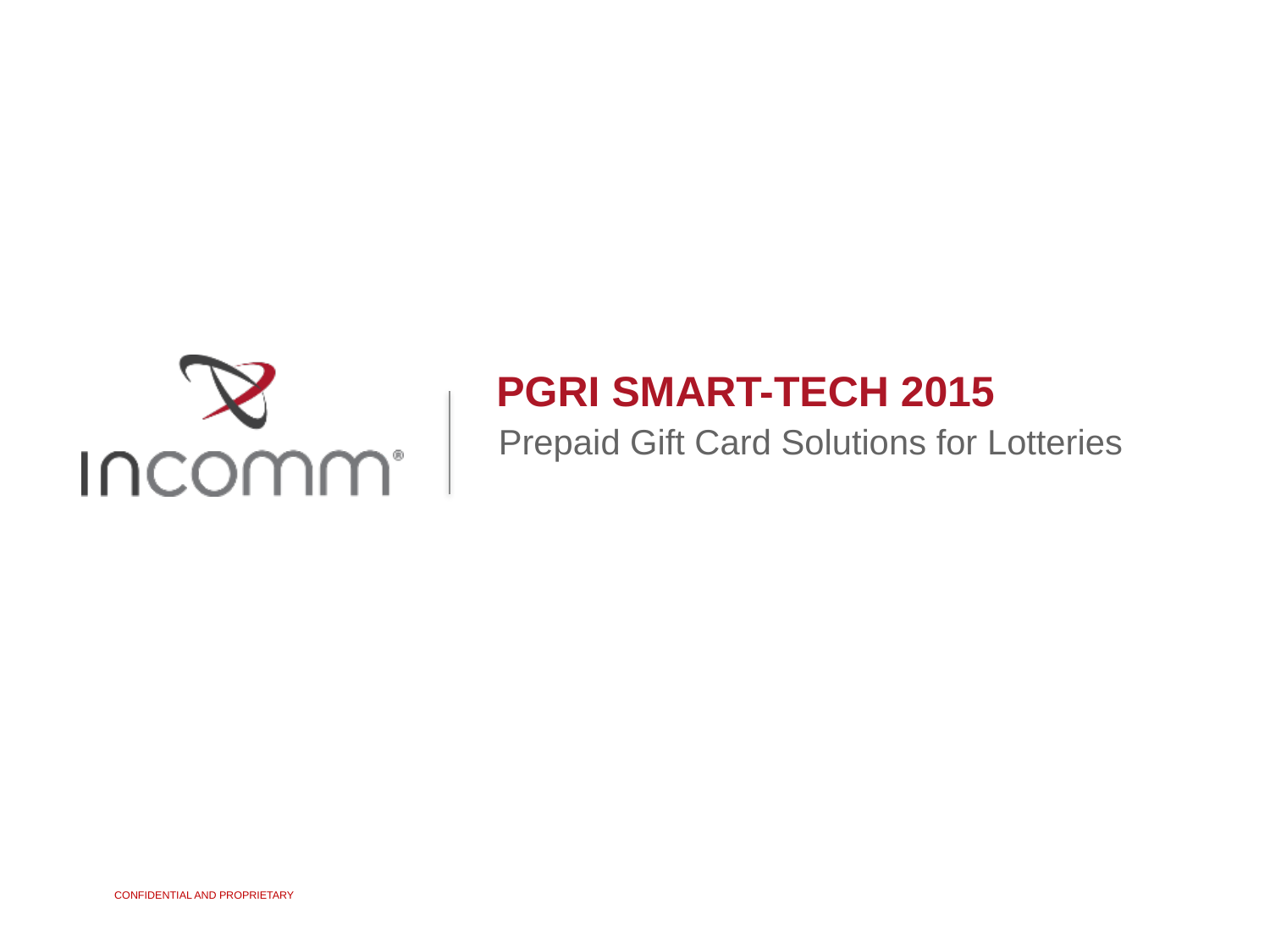

# PGRI SMART-Tech 2015
Prepaid Gift Card Solutions for Lotteries
Confidential and Proprietary